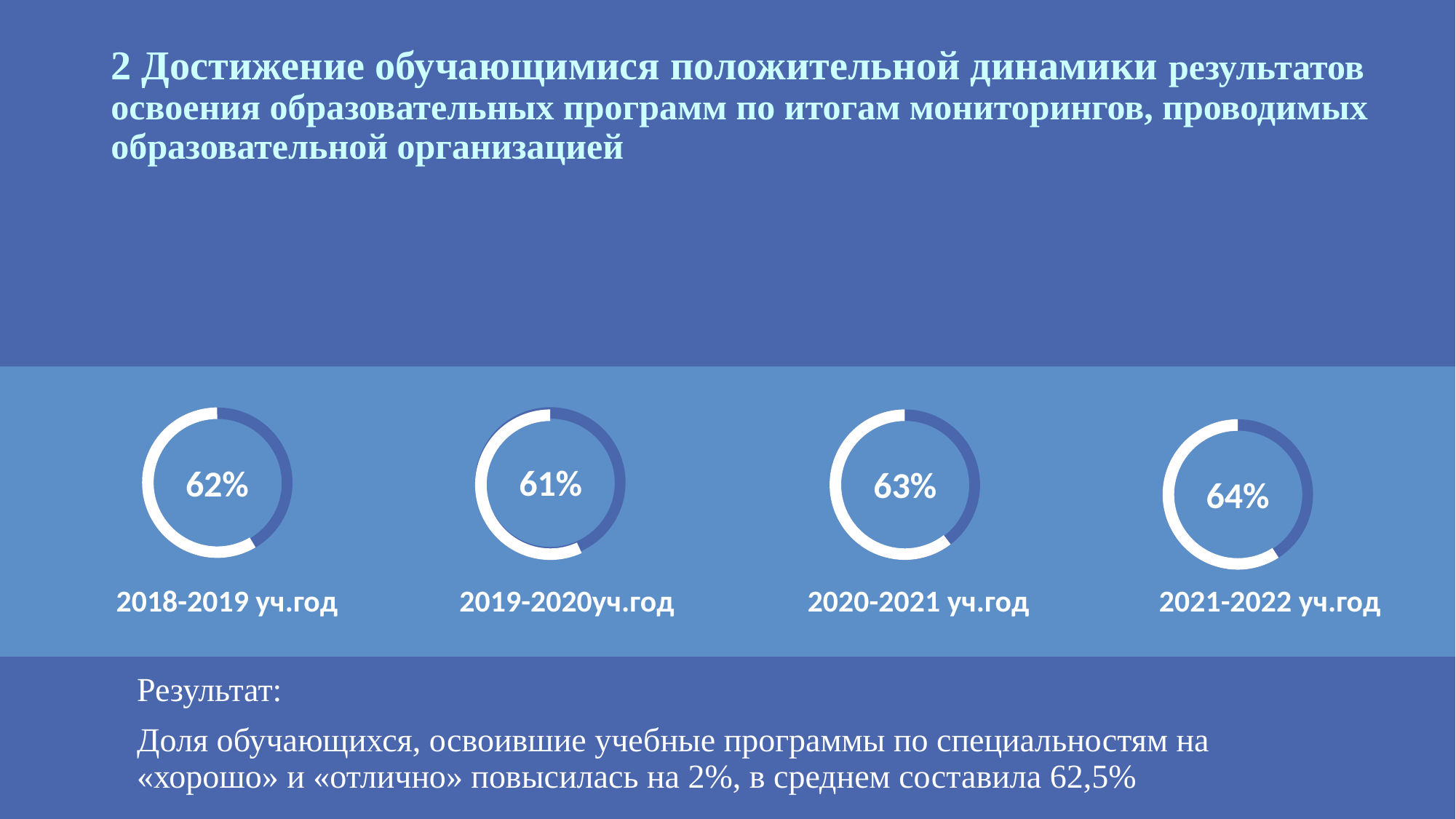

# 2 Достижение обучающимися положительной динамики результатов освоения образовательных программ по итогам мониторингов, проводимых образовательной организацией

61%
62%
63%
64%
2018-2019 уч.год
2019-2020уч.год
2020-2021 уч.год
2021-2022 уч.год
Результат:
Доля обучающихся, освоившие учебные программы по специальностям на «хорошо» и «отлично» повысилась на 2%, в среднем составила 62,5%